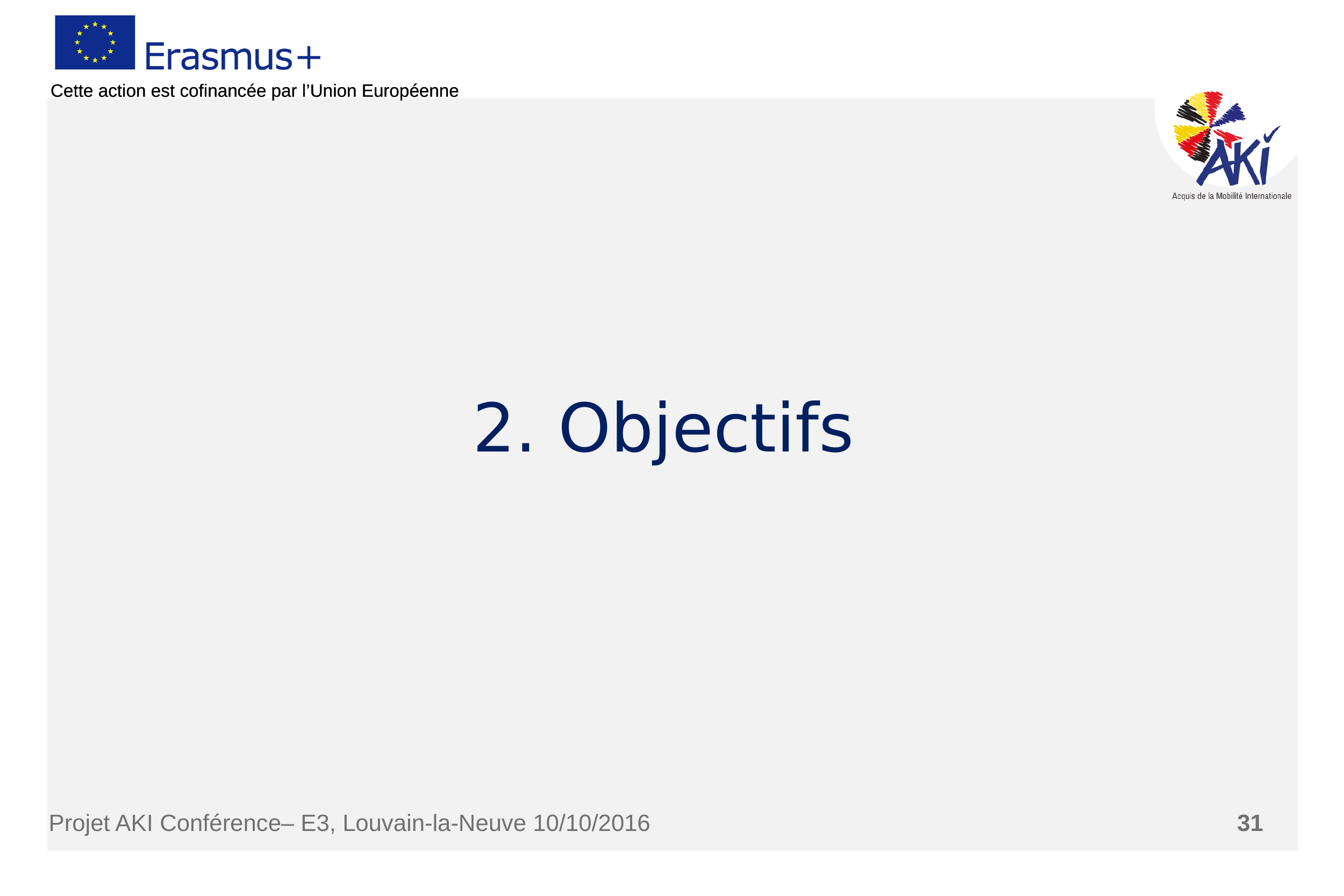

2. Objectifs
Projet AKI Conférence– E3, Louvain-la-Neuve 10/10/2016
31